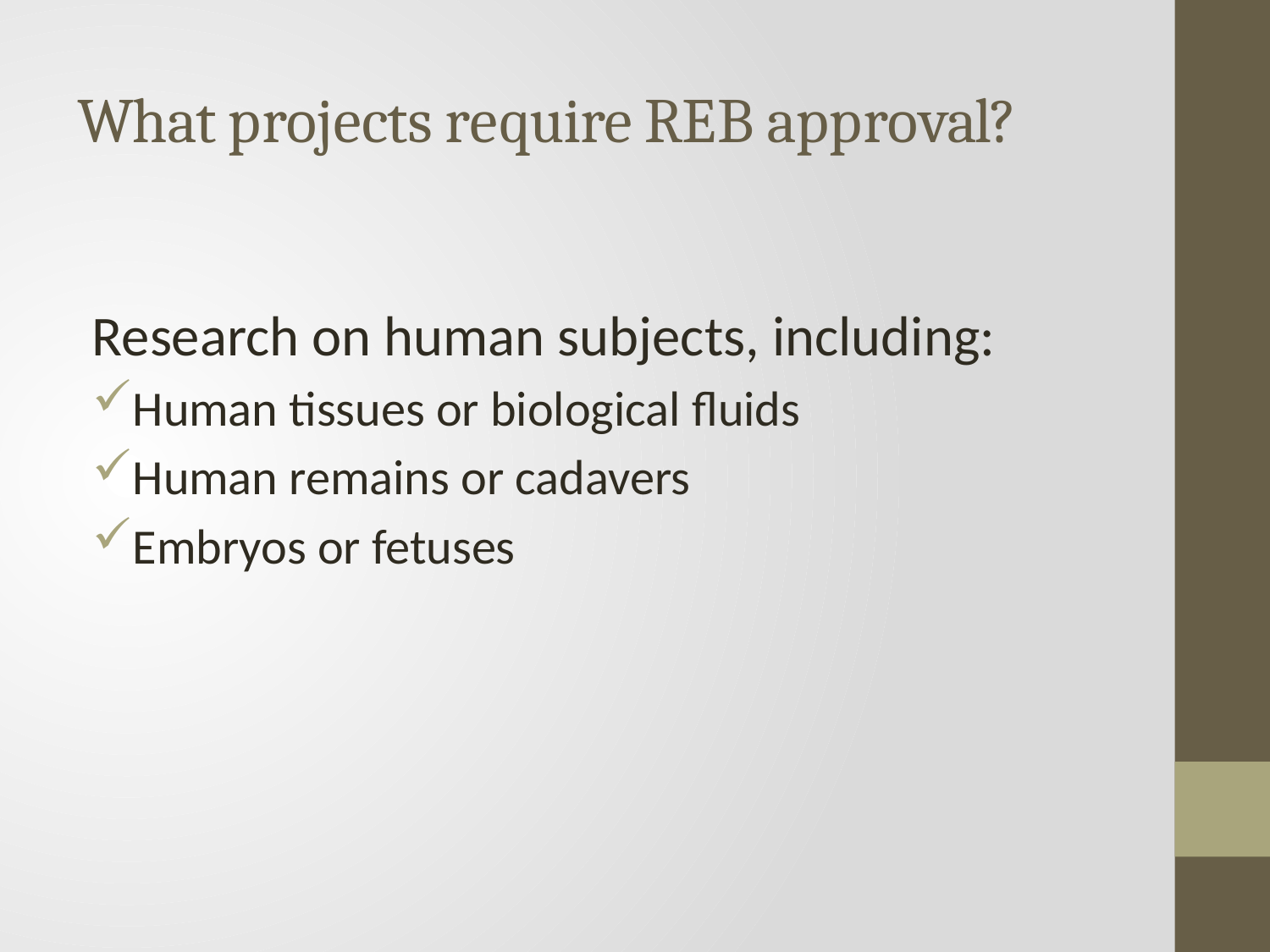

# What projects require REB approval?

Research on human subjects, including:
Human tissues or biological fluids
Human remains or cadavers
Embryos or fetuses